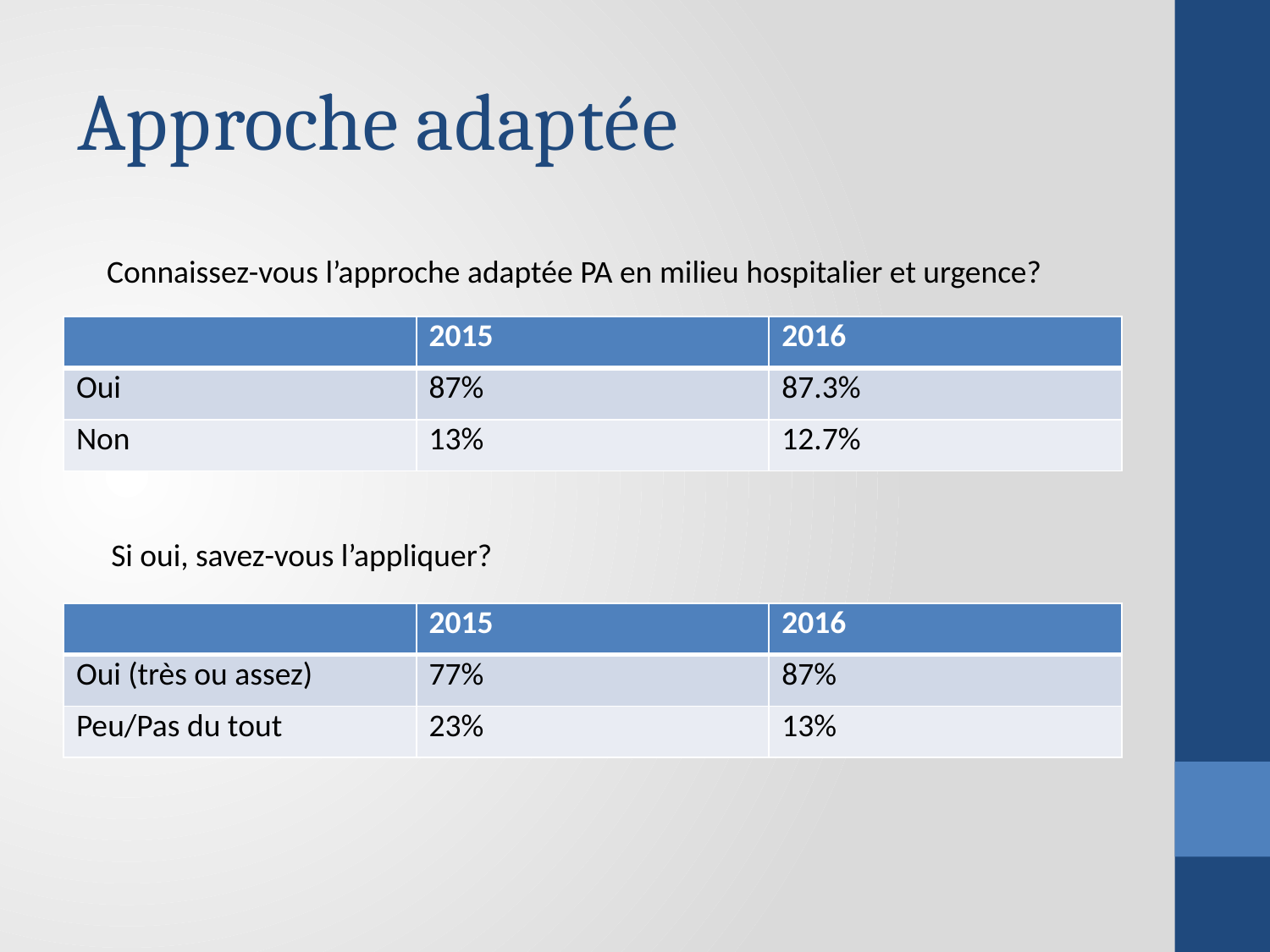

# Approche adaptée
Connaissez-vous l’approche adaptée PA en milieu hospitalier et urgence?
|  | 2015 | 2016 |
| --- | --- | --- |
| Oui | 87% | 87.3% |
| Non | 13% | 12.7% |
Si oui, savez-vous l’appliquer?
|  | 2015 | 2016 |
| --- | --- | --- |
| Oui (très ou assez) | 77% | 87% |
| Peu/Pas du tout | 23% | 13% |